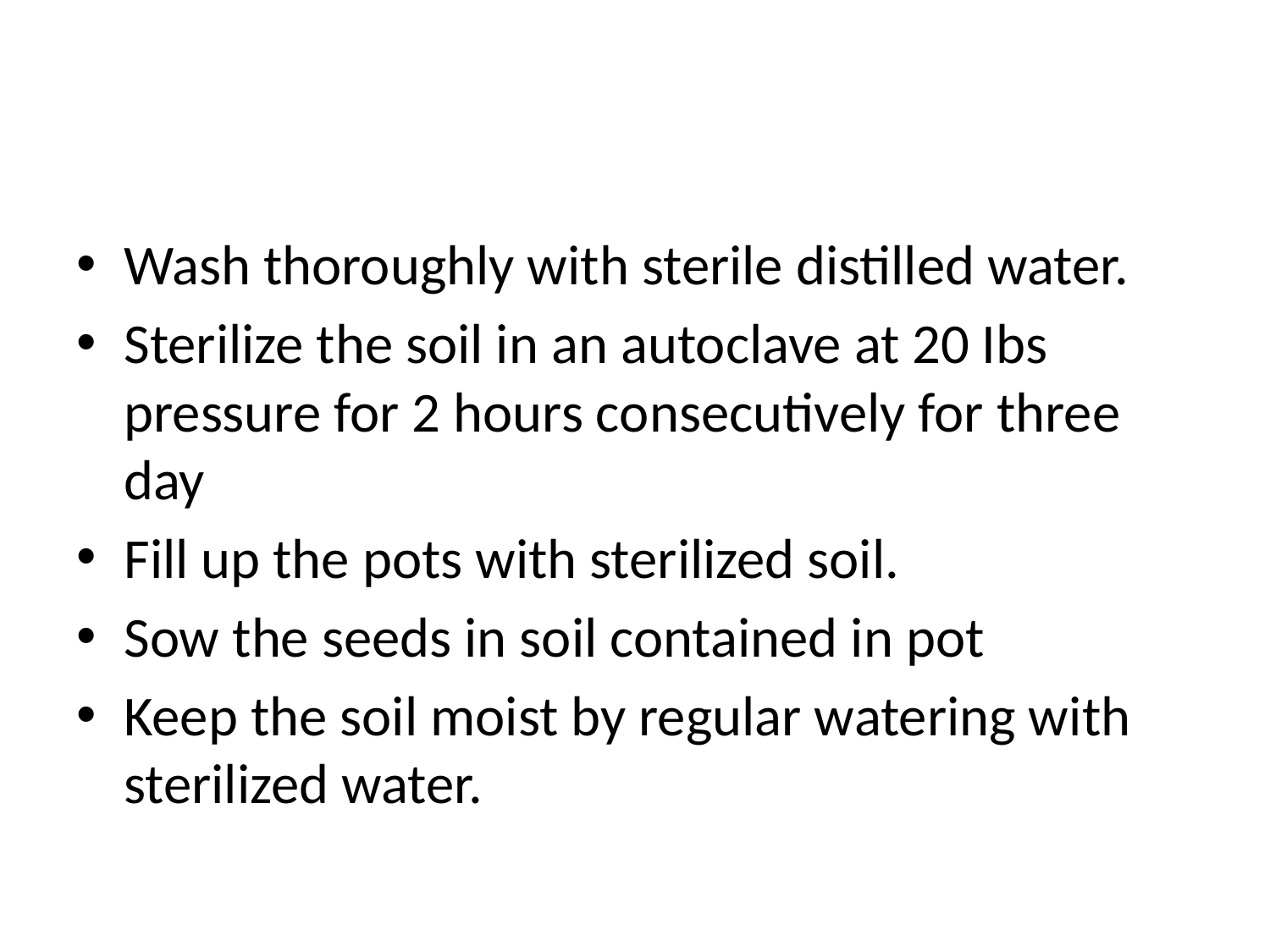

#
Wash thoroughly with sterile distilled water.
Sterilize the soil in an autoclave at 20 Ibs pressure for 2 hours consecutively for three day
Fill up the pots with sterilized soil.
Sow the seeds in soil contained in pot
Keep the soil moist by regular watering with sterilized water.